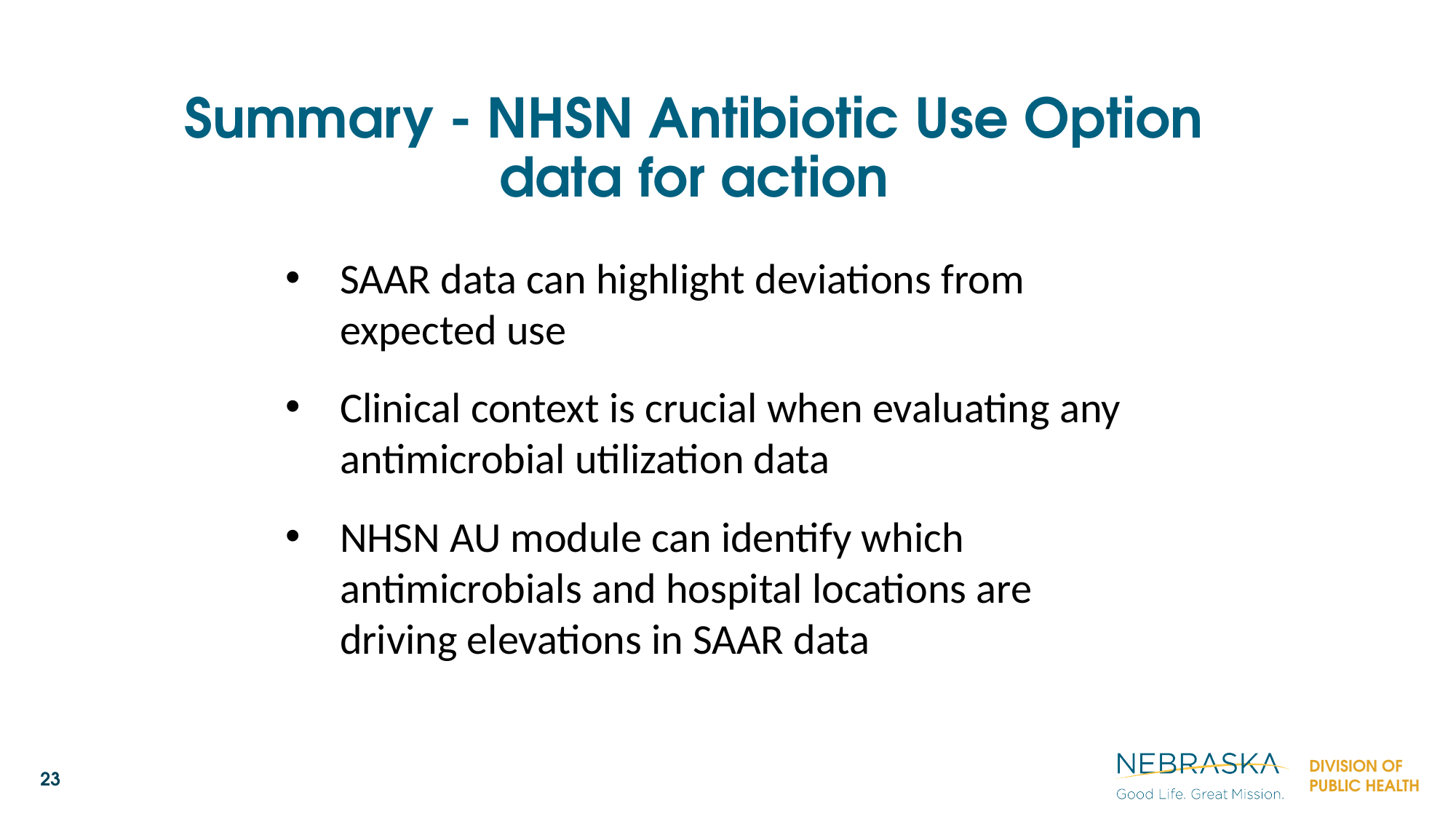

Summary - NHSN Antibiotic Use Option
data for action
SAAR data can highlight deviations from expected use
Clinical context is crucial when evaluating any antimicrobial utilization data
NHSN AU module can identify which antimicrobials and hospital locations are driving elevations in SAAR data
23